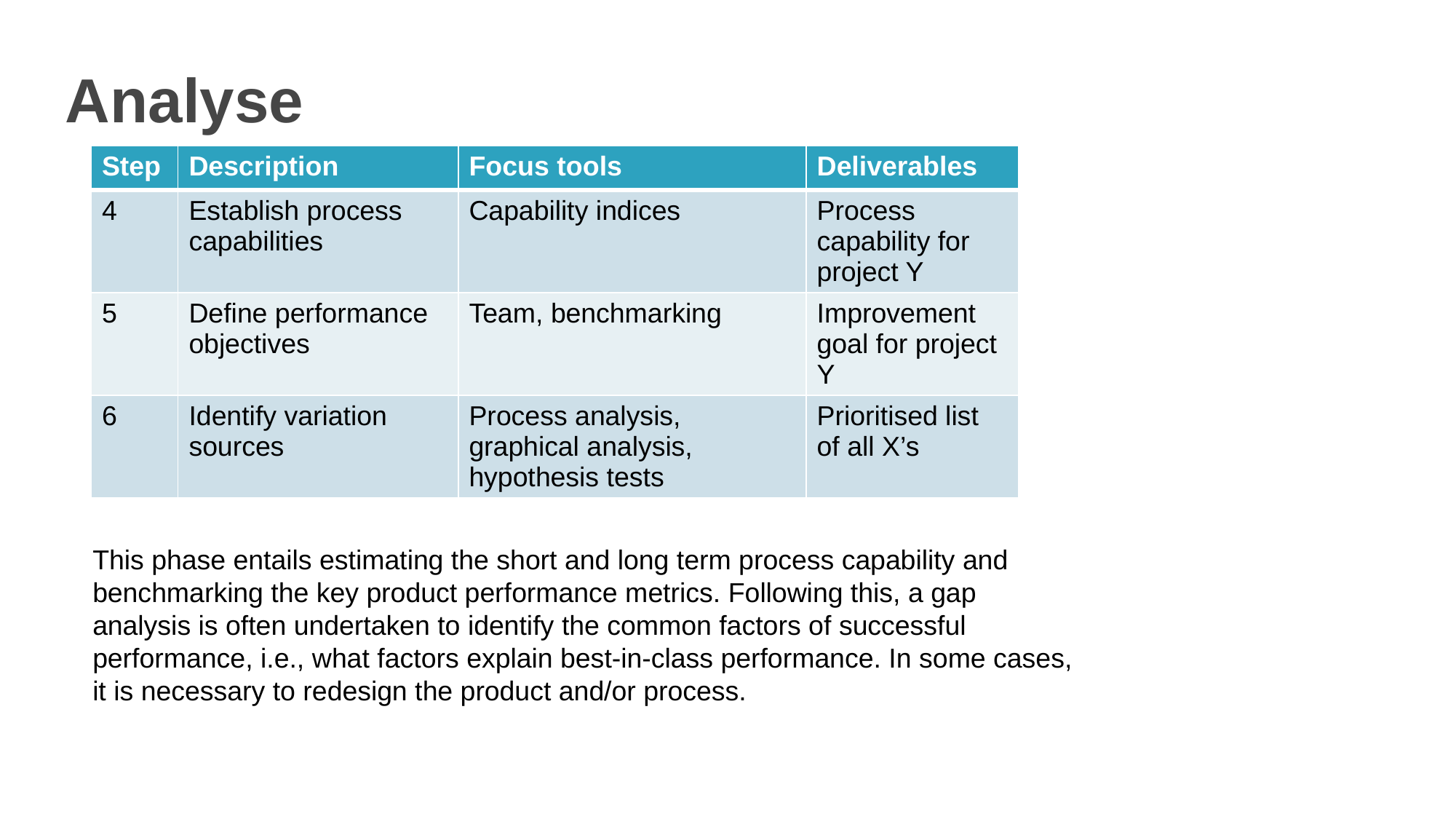

Analyse
| Step | Description | Focus tools | Deliverables |
| --- | --- | --- | --- |
| 4 | Establish process capabilities | Capability indices | Process capability for project Y |
| 5 | Define performance objectives | Team, benchmarking | Improvement goal for project Y |
| 6 | Identify variation sources | Process analysis, graphical analysis, hypothesis tests | Prioritised list of all X’s |
This phase entails estimating the short and long term process capability and benchmarking the key product performance metrics. Following this, a gap analysis is often undertaken to identify the common factors of successful performance, i.e., what factors explain best-in-class performance. In some cases, it is necessary to redesign the product and/or process.